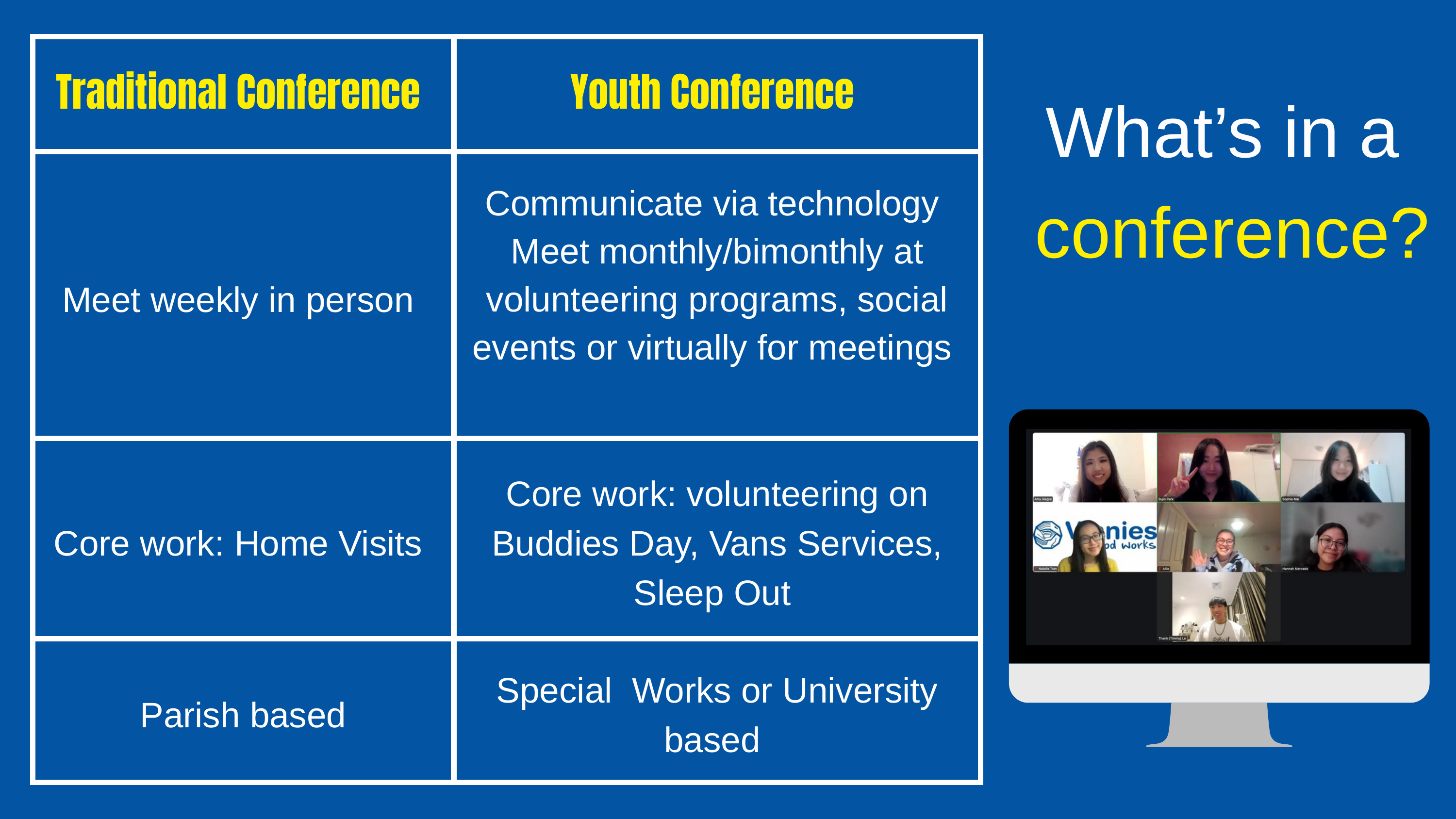

| Traditional Conference | Youth Conference |
| --- | --- |
| Meet weekly in person | Communicate via technology Meet monthly/bimonthly at volunteering programs, social events or virtually for meetings |
| Core work: Home Visits | Core work: volunteering on Buddies Day, Vans Services, Sleep Out |
| Parish based | Special Works or University based |
What’s in a
conference?